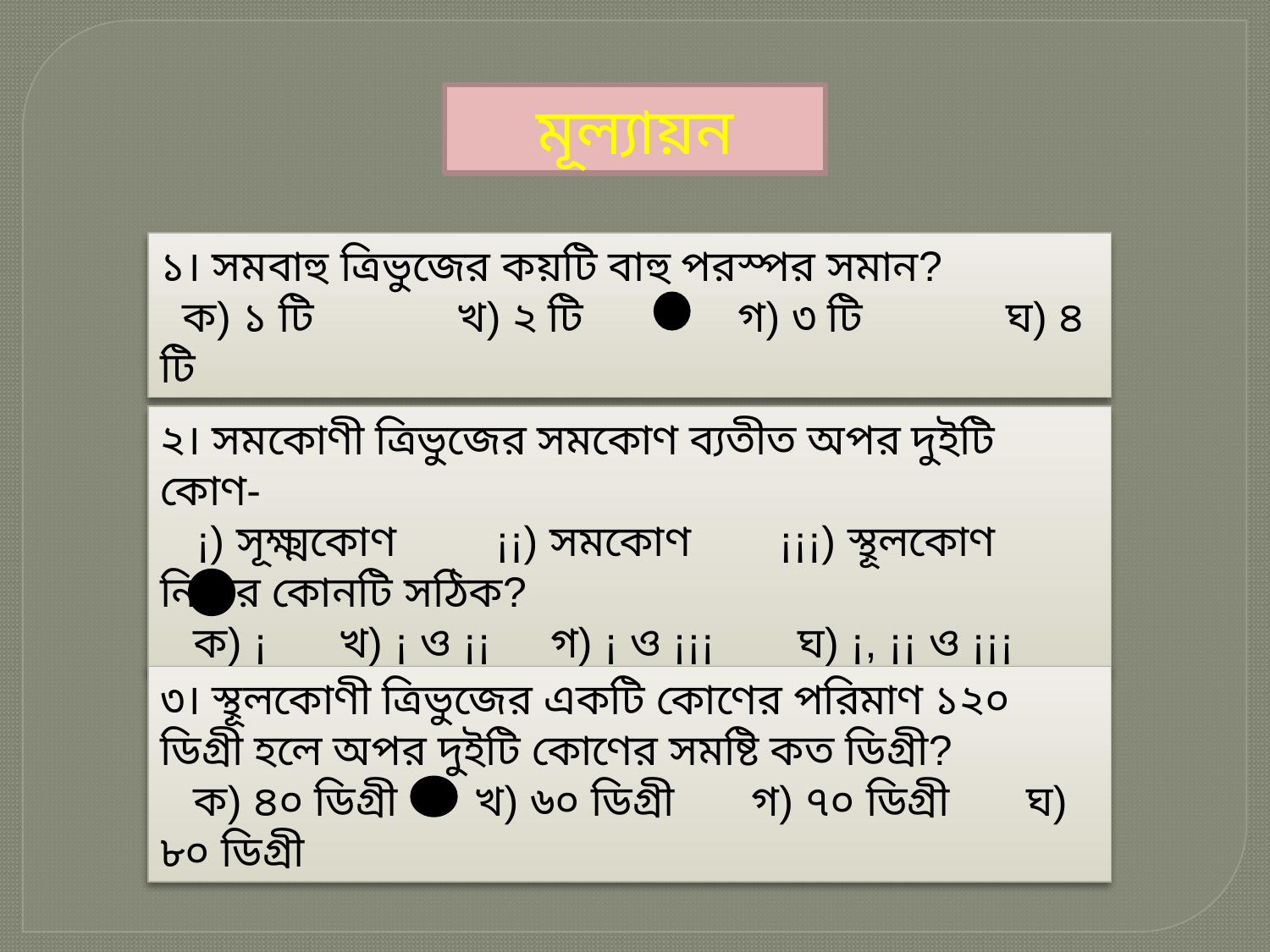

মূল্যায়ন
১। সমবাহু ত্রিভুজের কয়টি বাহু পরস্পর সমান?
  ক) ১ টি             খ) ২ টি              গ) ৩ টি             ঘ) ৪ টি

২। সমকোণী ত্রিভুজের সমকোণ ব্যতীত অপর দুইটি কোণ-
   ¡) সূক্ষ্মকোণ         ¡¡) সমকোণ        ¡¡¡) স্থূলকোণ
নিচের কোনটি সঠিক?
   ক) ¡      খ) ¡ ও ¡¡     গ) ¡ ও ¡¡¡       ঘ) ¡, ¡¡ ও ¡¡¡

৩। স্থূলকোণী ত্রিভুজের একটি কোণের পরিমাণ ১২০ ডিগ্রী হলে অপর দুইটি কোণের সমষ্টি কত ডিগ্রী?
   ক) ৪০ ডিগ্রী       খ) ৬০ ডিগ্রী       গ) ৭০ ডিগ্রী       ঘ) ৮০ ডিগ্রী